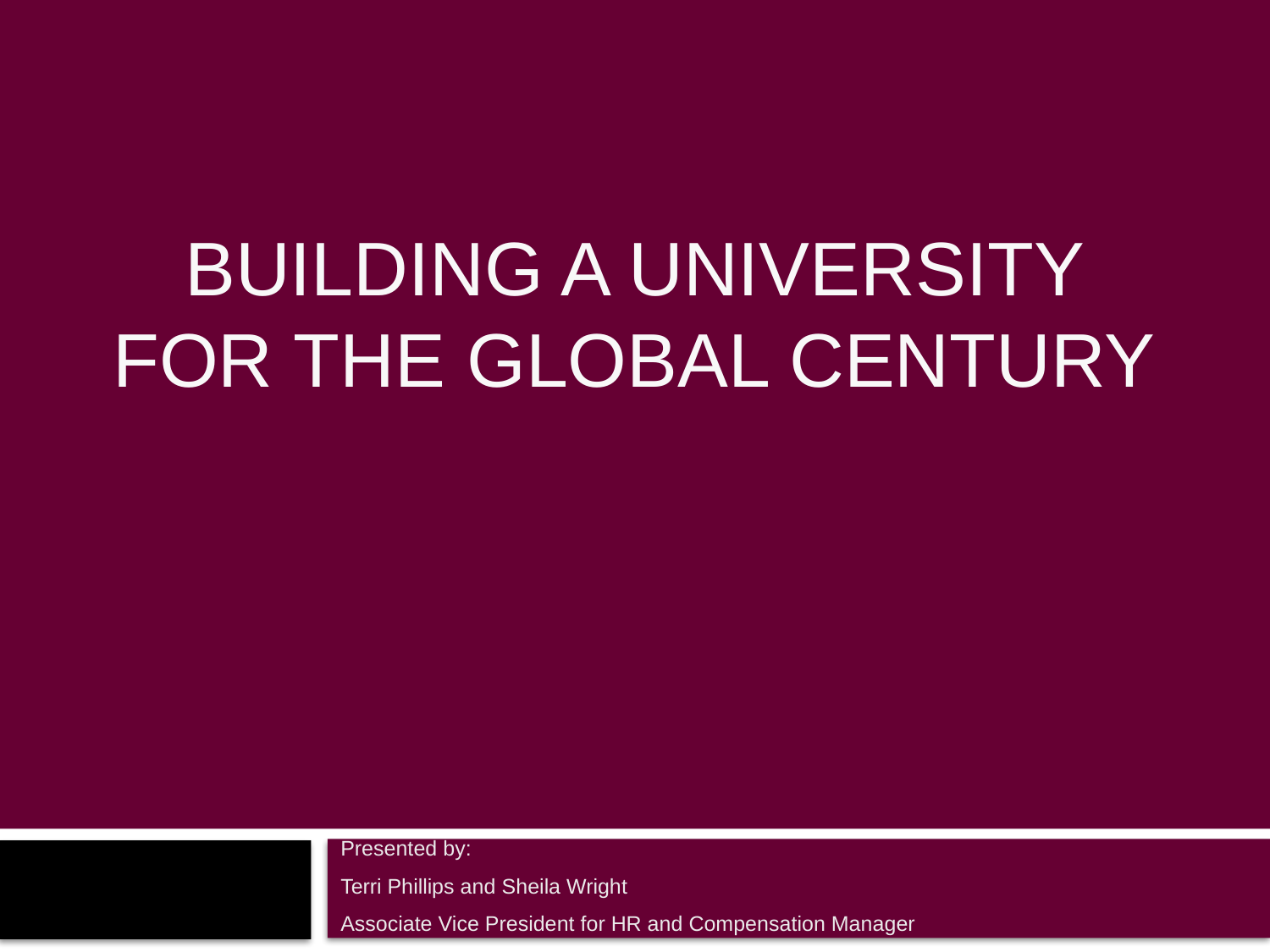

# Building a University for the Global Century
Presented by:
Terri Phillips and Sheila Wright
Associate Vice President for HR and Compensation Manager